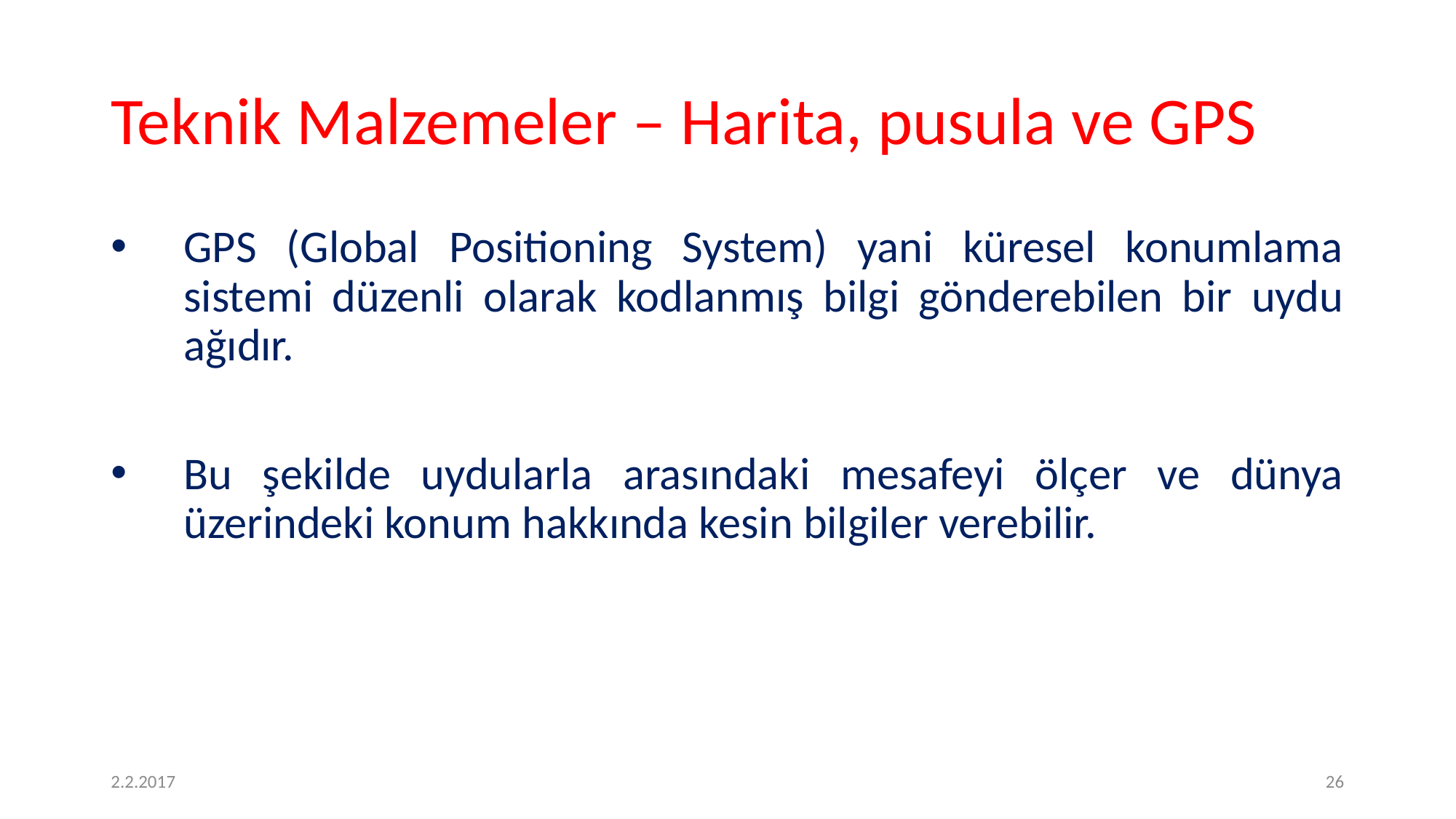

# Teknik Malzemeler – Harita, pusula ve GPS
GPS (Global Positioning System) yani küresel konumlama sistemi düzenli olarak kodlanmış bilgi gönderebilen bir uydu ağıdır.

Bu şekilde uydularla arasındaki mesafeyi ölçer ve dünya üzerindeki konum hakkında kesin bilgiler verebilir.
2.2.2017
26